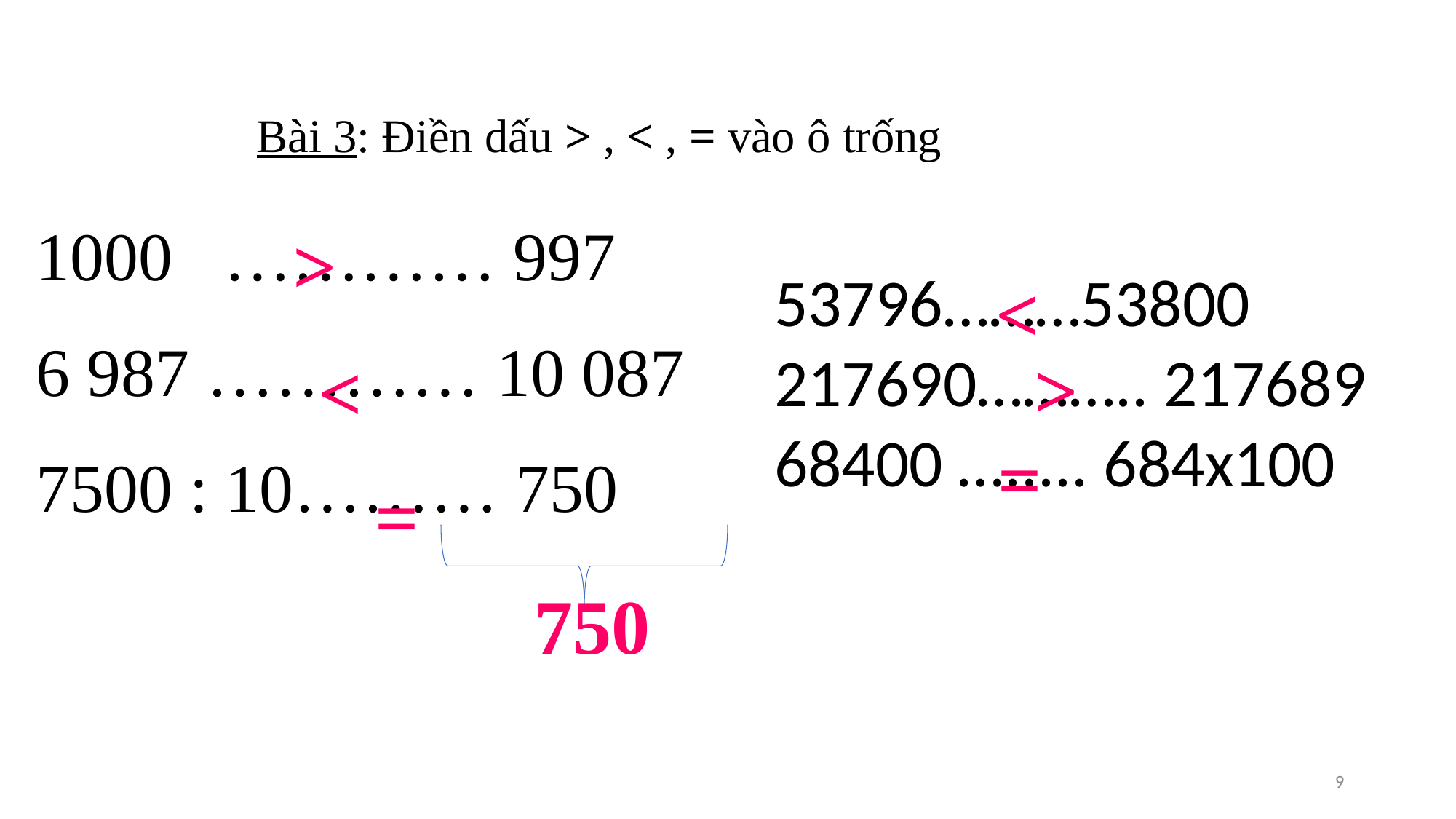

Bài 3: Điền dấu > , < , = vào ô trống
1000   ………… 997
6 987 ………… 10 087
7500 : 10……… 750

>
53796………53800
217690……….. 217689
68400 …..... 684x100
<

>
<

=
=

750
9